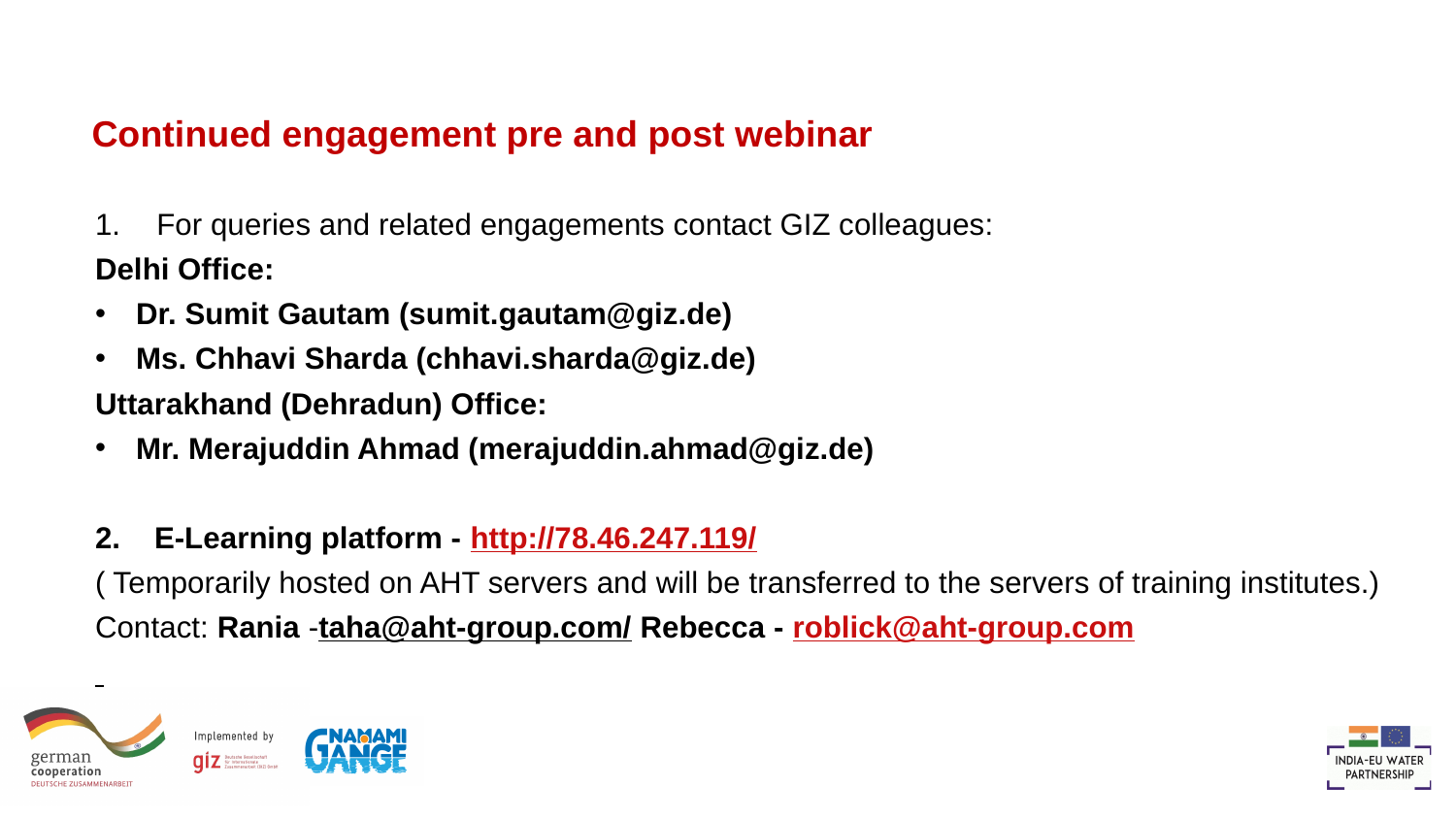

# Continued engagement pre and post webinar
For queries and related engagements contact GIZ colleagues:
Delhi Office:
Dr. Sumit Gautam (sumit.gautam@giz.de)
Ms. Chhavi Sharda (chhavi.sharda@giz.de)
Uttarakhand (Dehradun) Office:
Mr. Merajuddin Ahmad (merajuddin.ahmad@giz.de)

2.    E-Learning platform - http://78.46.247.119/
( Temporarily hosted on AHT servers and will be transferred to the servers of training institutes.)
Contact: Rania -taha@aht-group.com/ Rebecca - roblick@aht-group.com